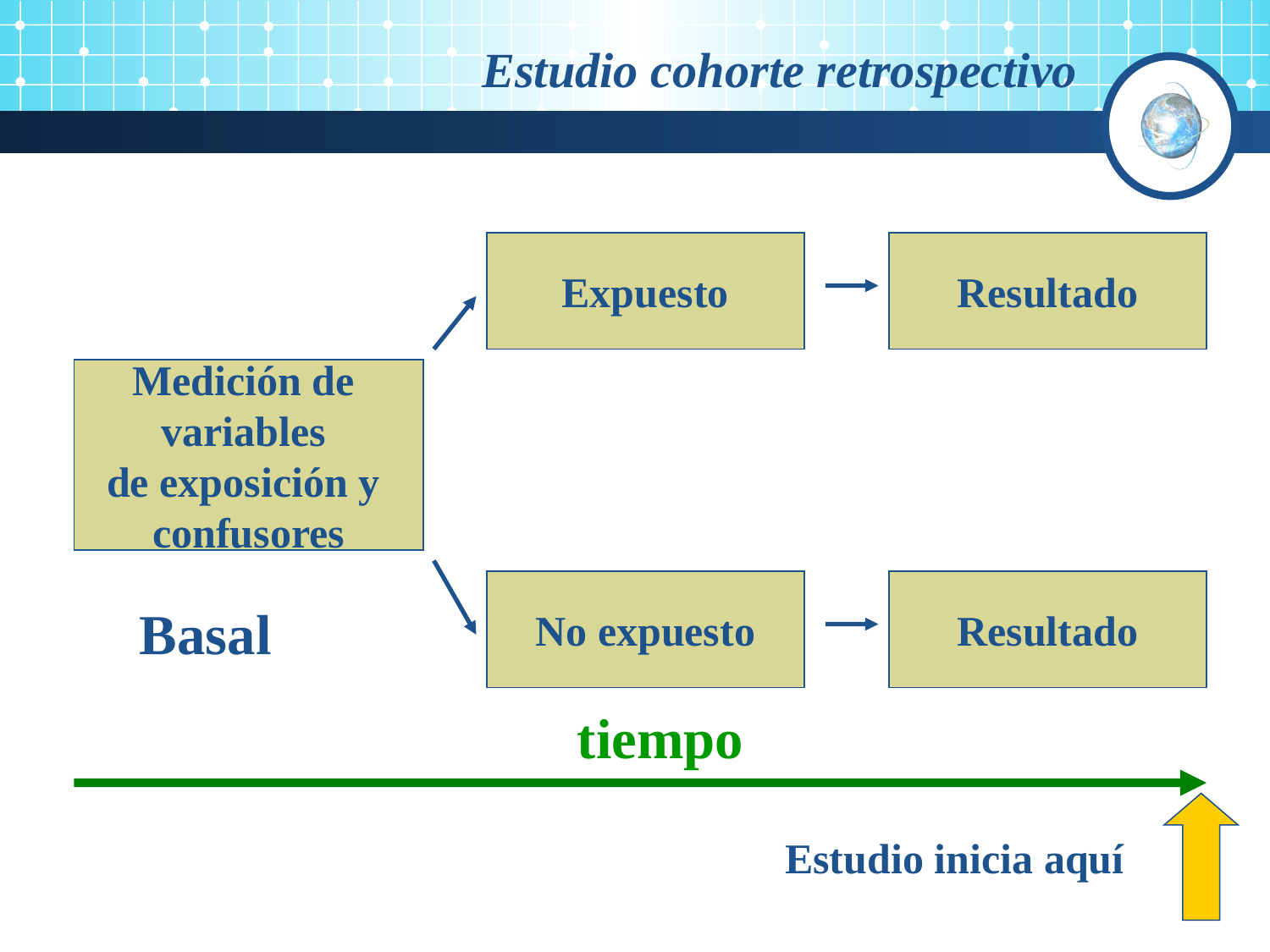

Estudio cohorte retrospectivo
Expuesto
Resultado

Medición de
variables
de exposición y
confusores

No expuesto
Resultado
Basal

tiempo

Estudio inicia aquí